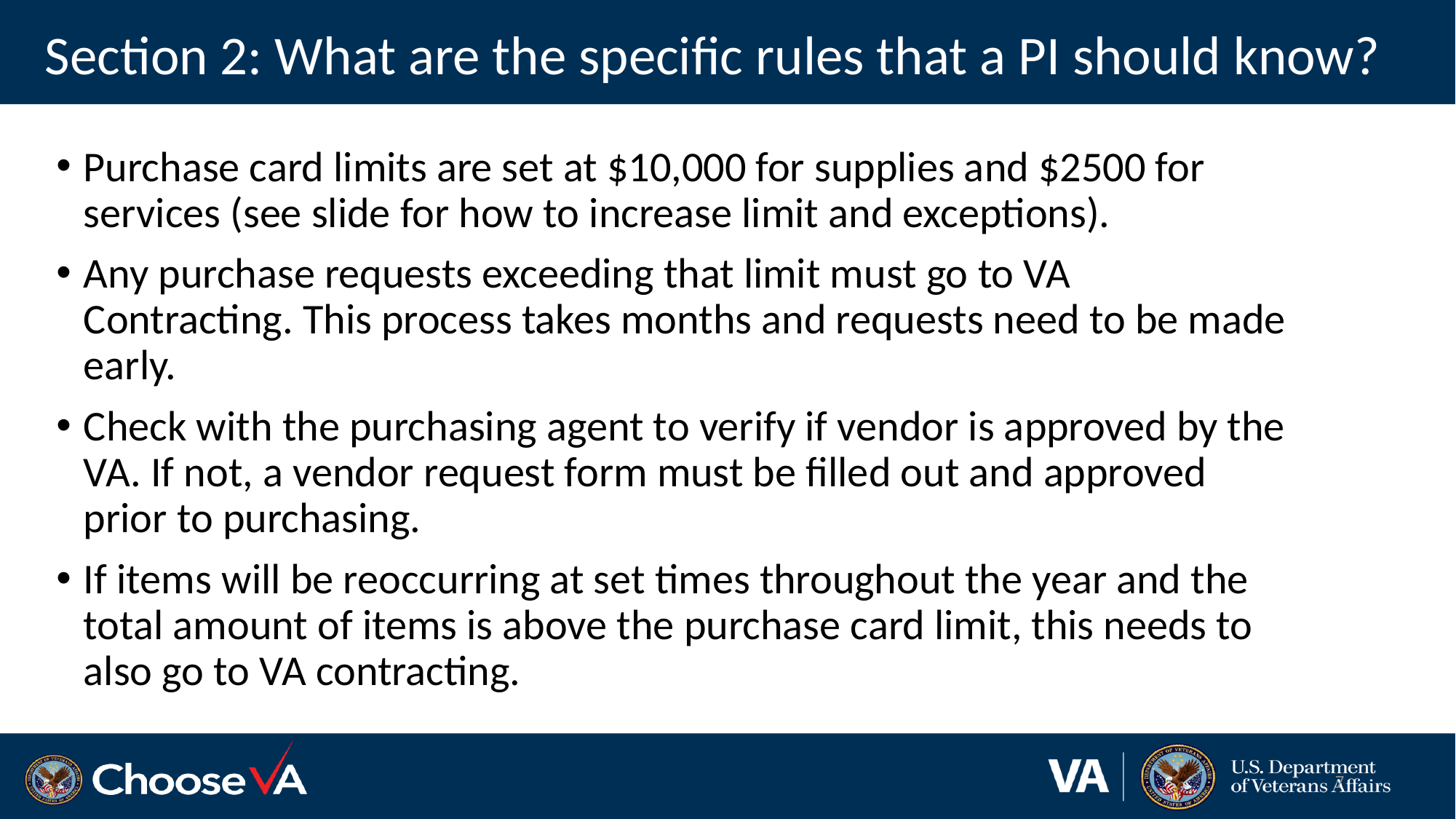

# Section 2: What are the specific rules that a PI should know?
Purchase card limits are set at $10,000 for supplies and $2500 for services (see slide for how to increase limit and exceptions).
Any purchase requests exceeding that limit must go to VA Contracting. This process takes months and requests need to be made early.
Check with the purchasing agent to verify if vendor is approved by the VA. If not, a vendor request form must be filled out and approved prior to purchasing.
If items will be reoccurring at set times throughout the year and the total amount of items is above the purchase card limit, this needs to also go to VA contracting.
7